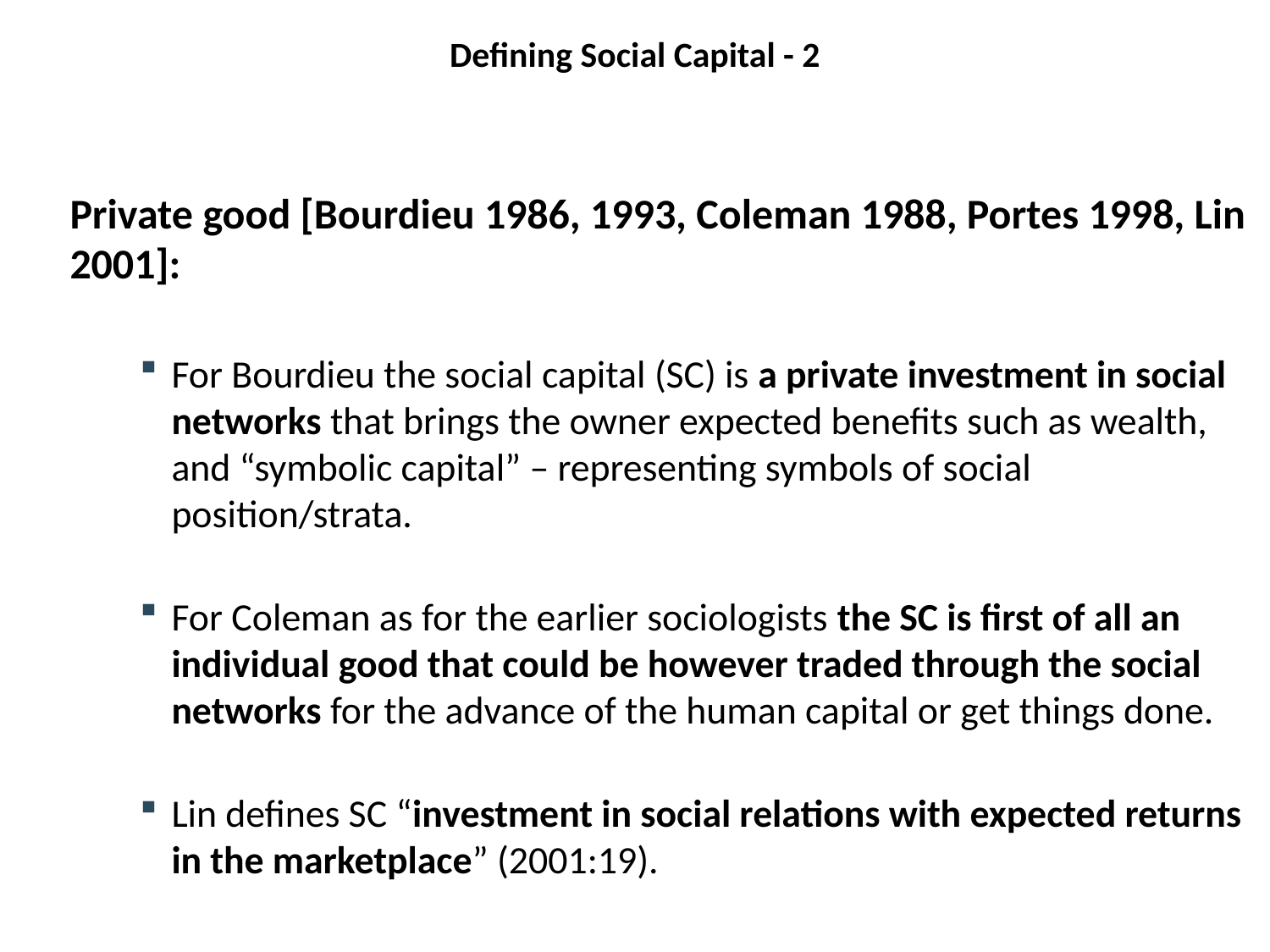

# Defining Social Capital - 2
Private good [Bourdieu 1986, 1993, Coleman 1988, Portes 1998, Lin 2001]:

For Bourdieu the social capital (SC) is a private investment in social networks that brings the owner expected benefits such as wealth,  and “symbolic capital” – representing symbols of social position/strata.

For Coleman as for the earlier sociologists the SC is first of all an individual good that could be however traded through the social networks for the advance of the human capital or get things done.

Lin defines SC “investment in social relations with expected returns in the marketplace” (2001:19).